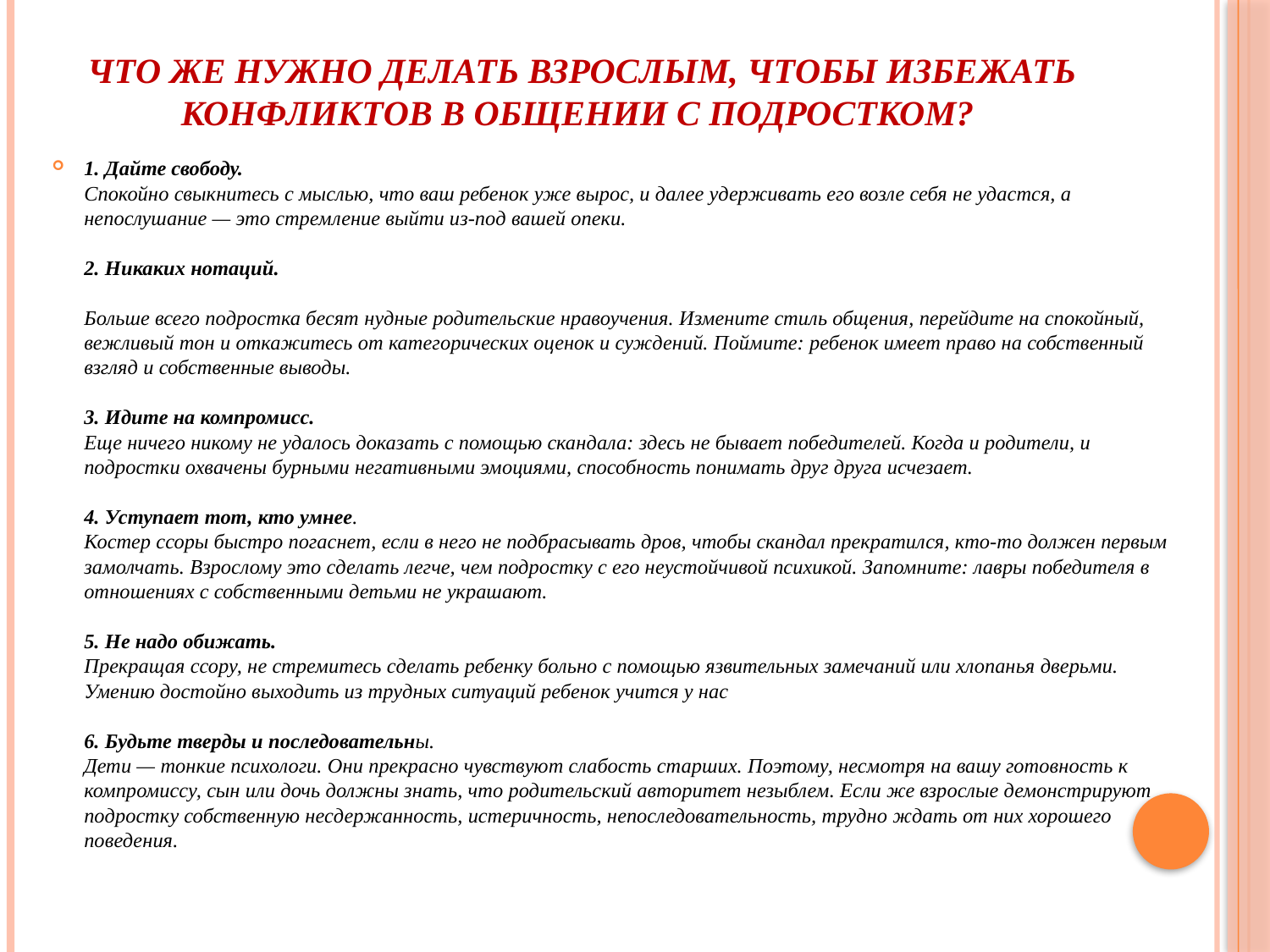

# Что же нужно делать взрослым, чтобы избежать конфликтов в общении с подростком?
1. Дайте свободу. 
Спокойно свыкнитесь с мыслью, что ваш ребенок уже вырос, и далее удерживать его возле себя не удастся, а непослушание — это стремление выйти из-под вашей опеки. 
2. Никаких нотаций. 
Больше всего подростка бесят нудные родительские нравоучения. Измените стиль общения, перейдите на спокойный, вежливый тон и откажитесь от категорических оценок и суждений. Поймите: ребенок имеет право на собственный взгляд и собственные выводы. 
3. Идите на компромисс. 
Еще ничего никому не удалось доказать с помощью скандала: здесь не бывает победителей. Когда и родители, и подростки охвачены бурными негативными эмоциями, способность понимать друг друга исчезает. 
4. Уступает тот, кто умнее. 
Костер ссоры быстро погаснет, если в него не подбрасывать дров, чтобы скандал прекратился, кто-то должен первым замолчать. Взрослому это сделать легче, чем подростку с его неустойчивой психикой. Запомните: лавры победителя в отношениях с собственными детьми не украшают. 
5. Не надо обижать. 
Прекращая ссору, не стремитесь сделать ребенку больно с помощью язвительных замечаний или хлопанья дверьми. Умению достойно выходить из трудных ситуаций ребенок учится у нас 
6. Будьте тверды и последовательны. 
Дети — тонкие психологи. Они прекрасно чувствуют слабость старших. Поэтому, несмотря на вашу готовность к компромиссу, сын или дочь должны знать, что родительский авторитет незыблем. Если же взрослые демонстрируют подростку собственную несдержанность, истеричность, непоследовательность, трудно ждать от них хорошего поведения.